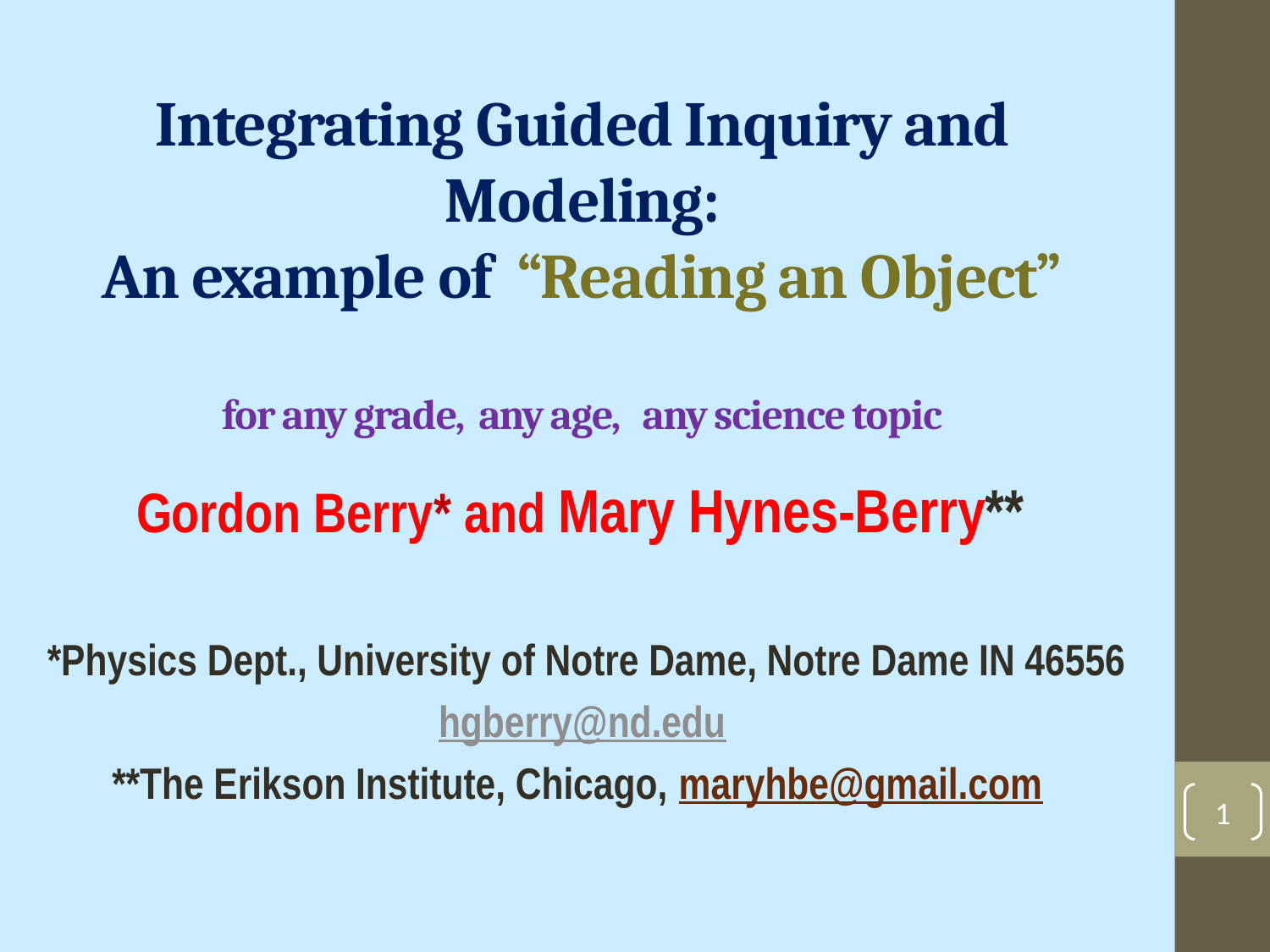

# Integrating Guided Inquiry and Modeling: An example of  “Reading an Object” for any grade,  any age,   any science topic
Gordon Berry* and Mary Hynes-Berry**

*Physics Dept., University of Notre Dame, Notre Dame IN 46556
hgberry@nd.edu
**The Erikson Institute, Chicago, maryhbe@gmail.com

1